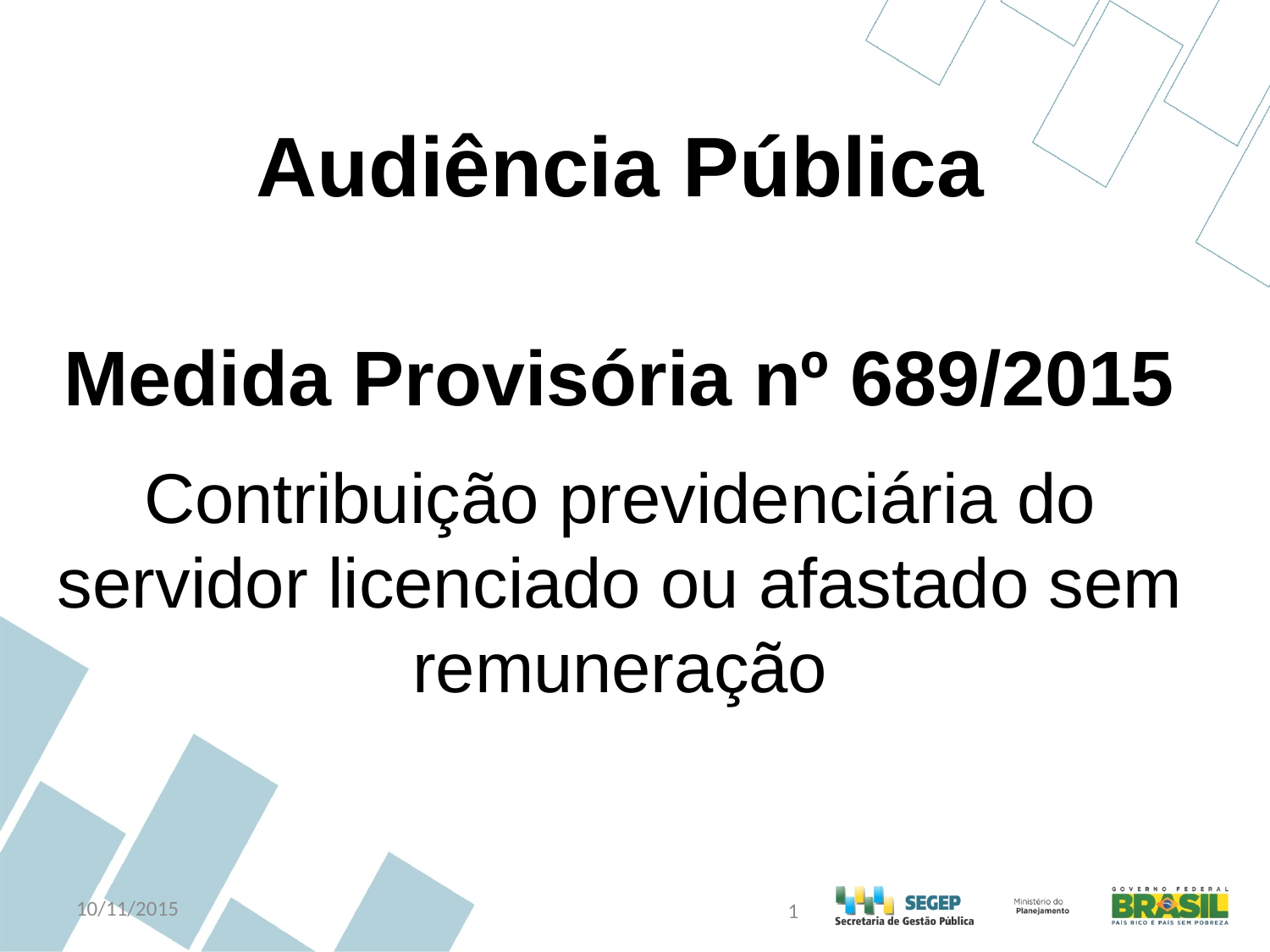

Audiência Pública

Medida Provisória nº 689/2015
Contribuição previdenciária do servidor licenciado ou afastado sem remuneração
10/11/2015

1